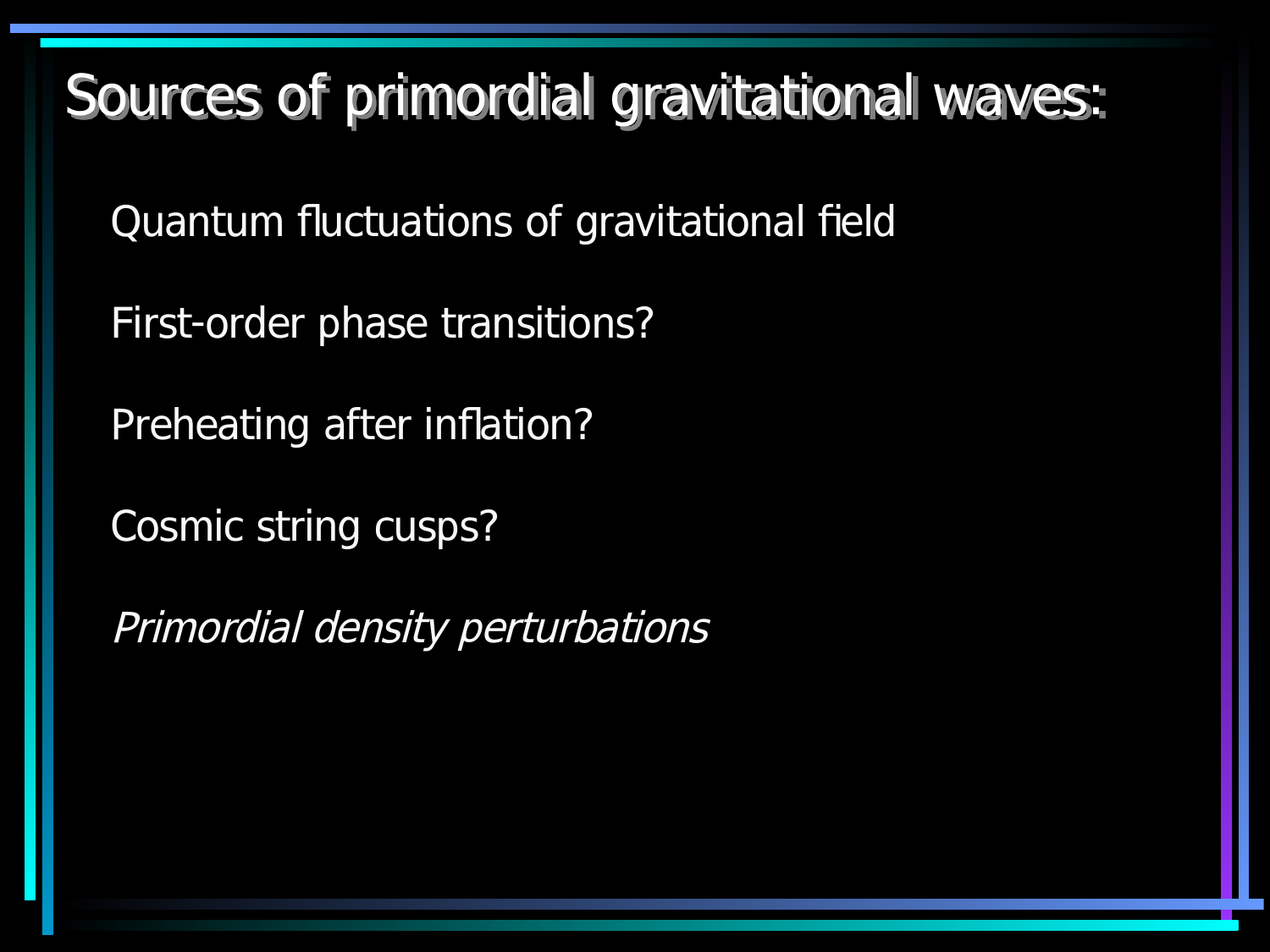

# Sources of primordial gravitational waves:
Quantum fluctuations of gravitational field

First-order phase transitions?

Preheating after inflation?

Cosmic string cusps?

Primordial density perturbations